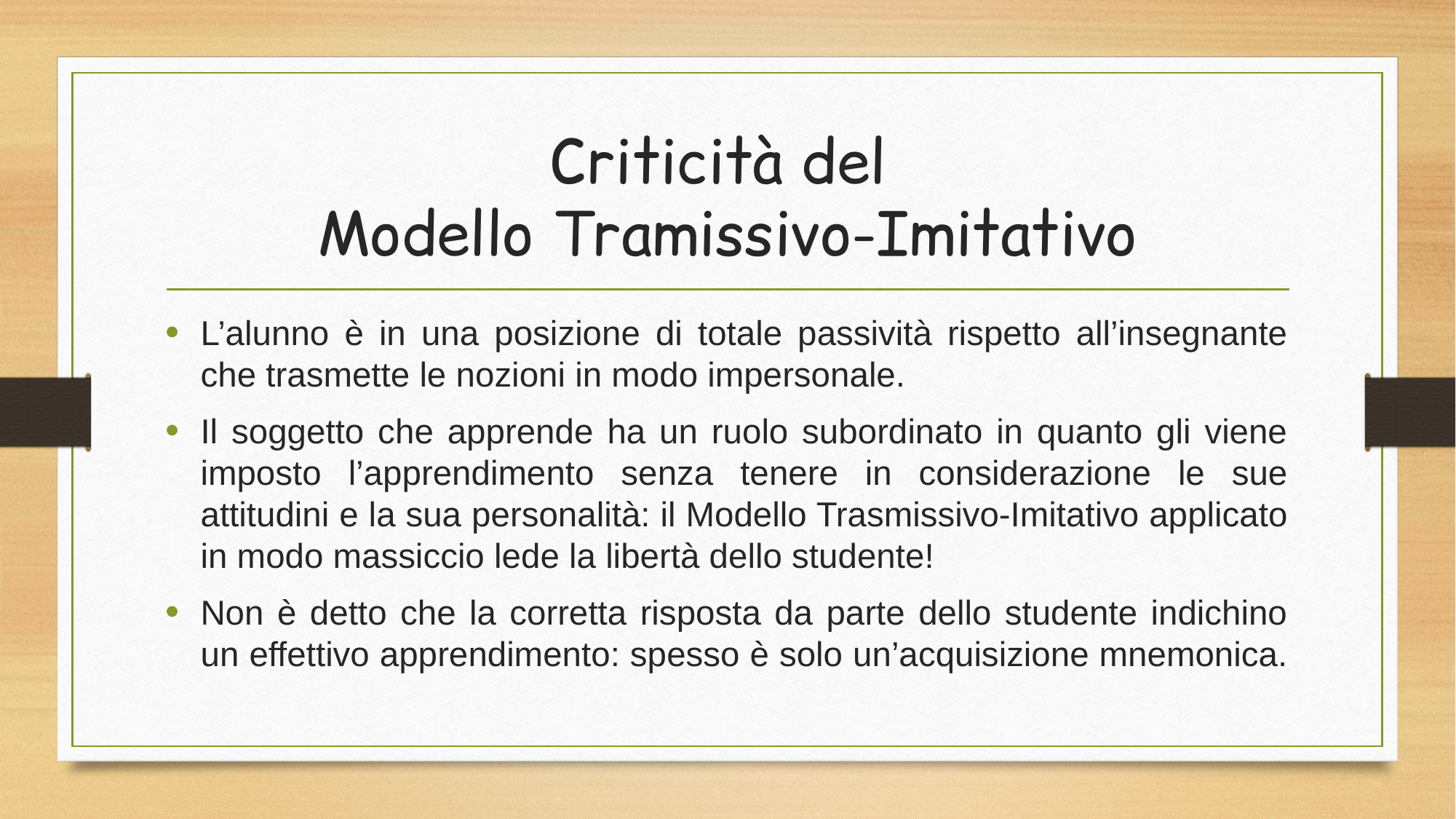

# Criticità del Modello Tramissivo-Imitativo
L’alunno è in una posizione di totale passività rispetto all’insegnante che trasmette le nozioni in modo impersonale.
Il soggetto che apprende ha un ruolo subordinato in quanto gli viene imposto l’apprendimento senza tenere in considerazione le sue attitudini e la sua personalità: il Modello Trasmissivo-Imitativo applicato in modo massiccio lede la libertà dello studente!
Non è detto che la corretta risposta da parte dello studente indichino un effettivo apprendimento: spesso è solo un’acquisizione mnemonica.